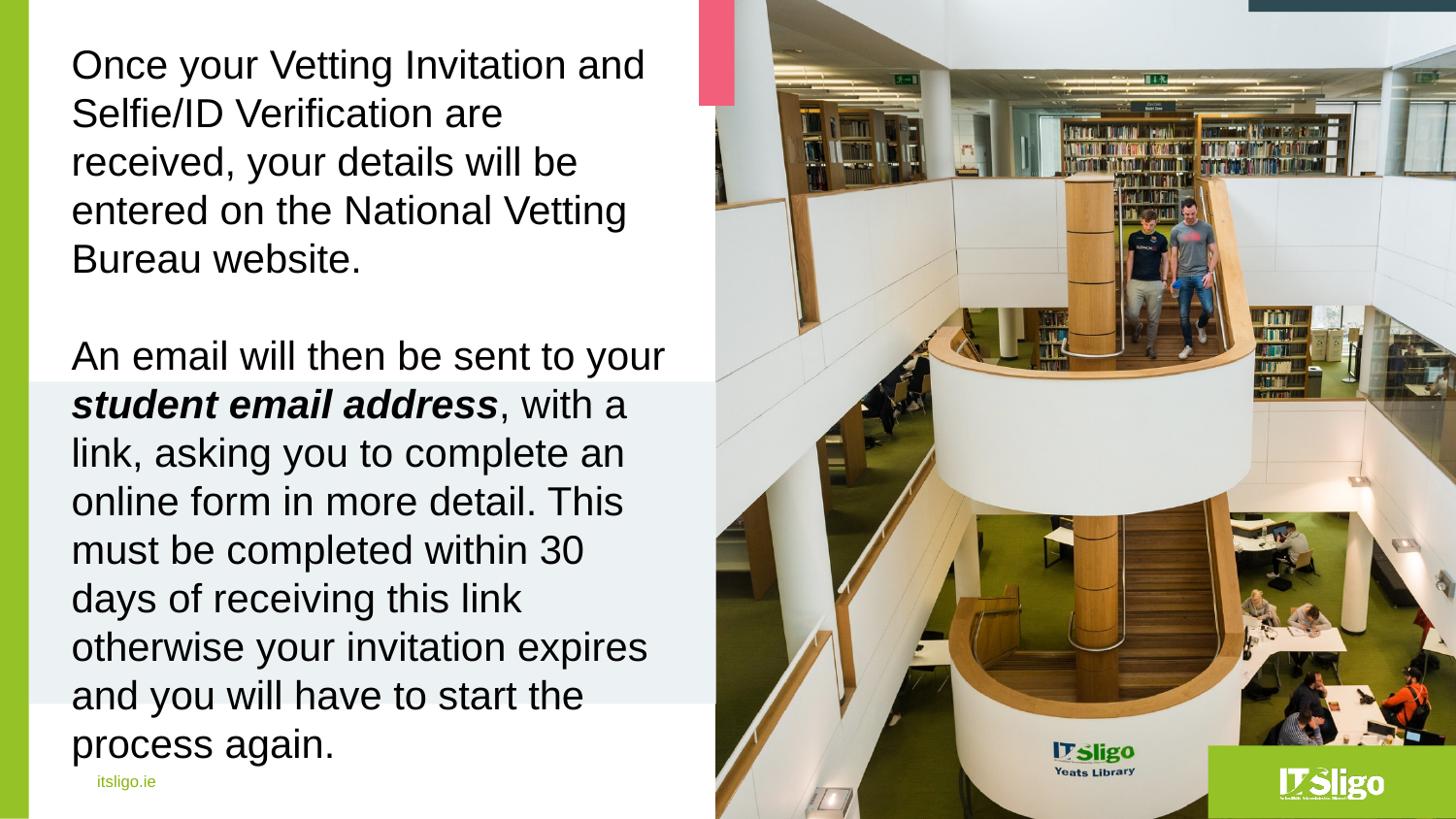

# Once your Vetting Invitation and Selfie/ID Verification are received, your details will be entered on the National Vetting Bureau website. An email will then be sent to your student email address, with a link, asking you to complete an online form in more detail. This must be completed within 30 days of receiving this link otherwise your invitation expires and you will have to start the process again.